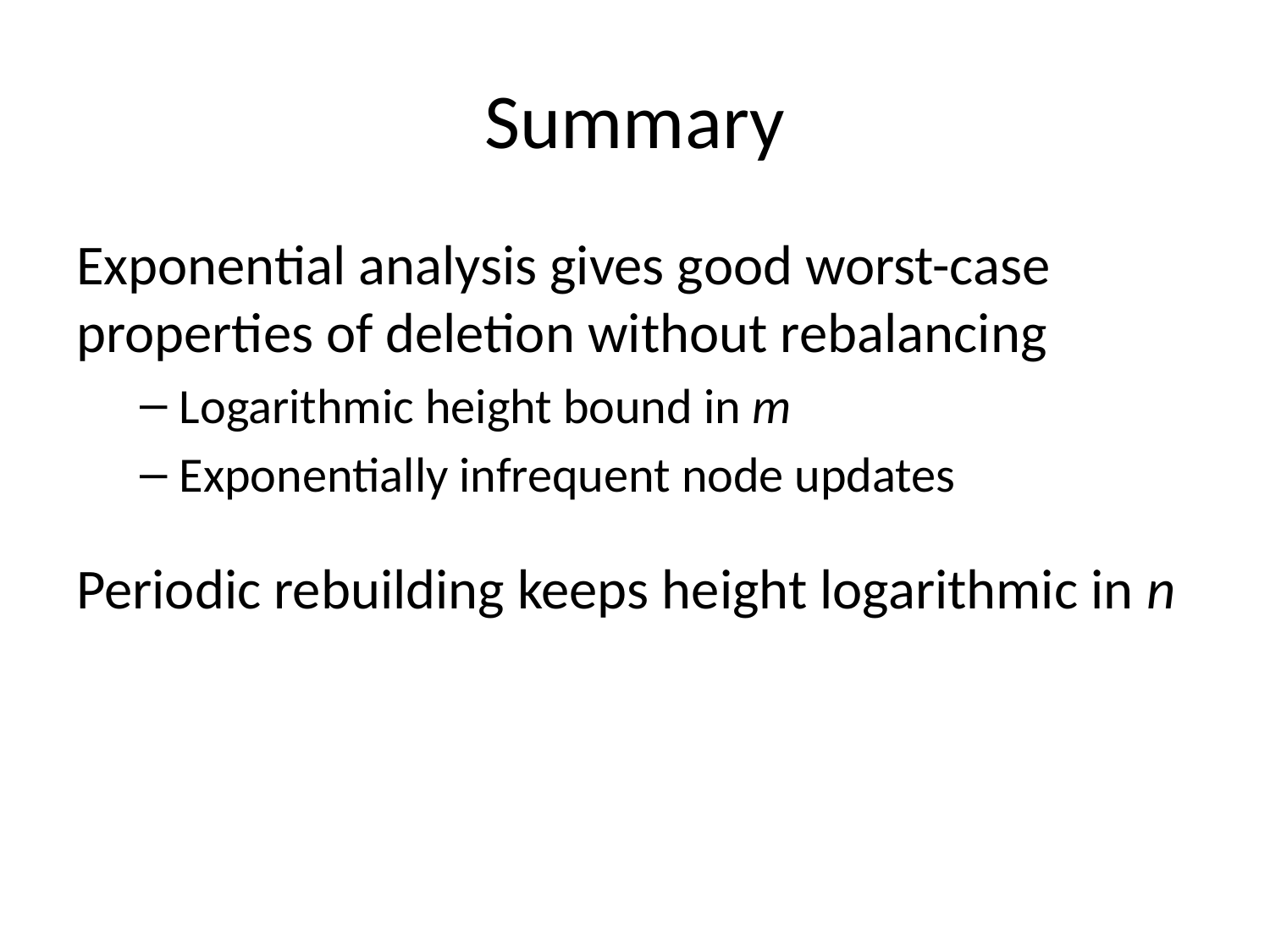

# Summary
Exponential analysis gives good worst-case properties of deletion without rebalancing
Logarithmic height bound in m
Exponentially infrequent node updates

Periodic rebuilding keeps height logarithmic in n